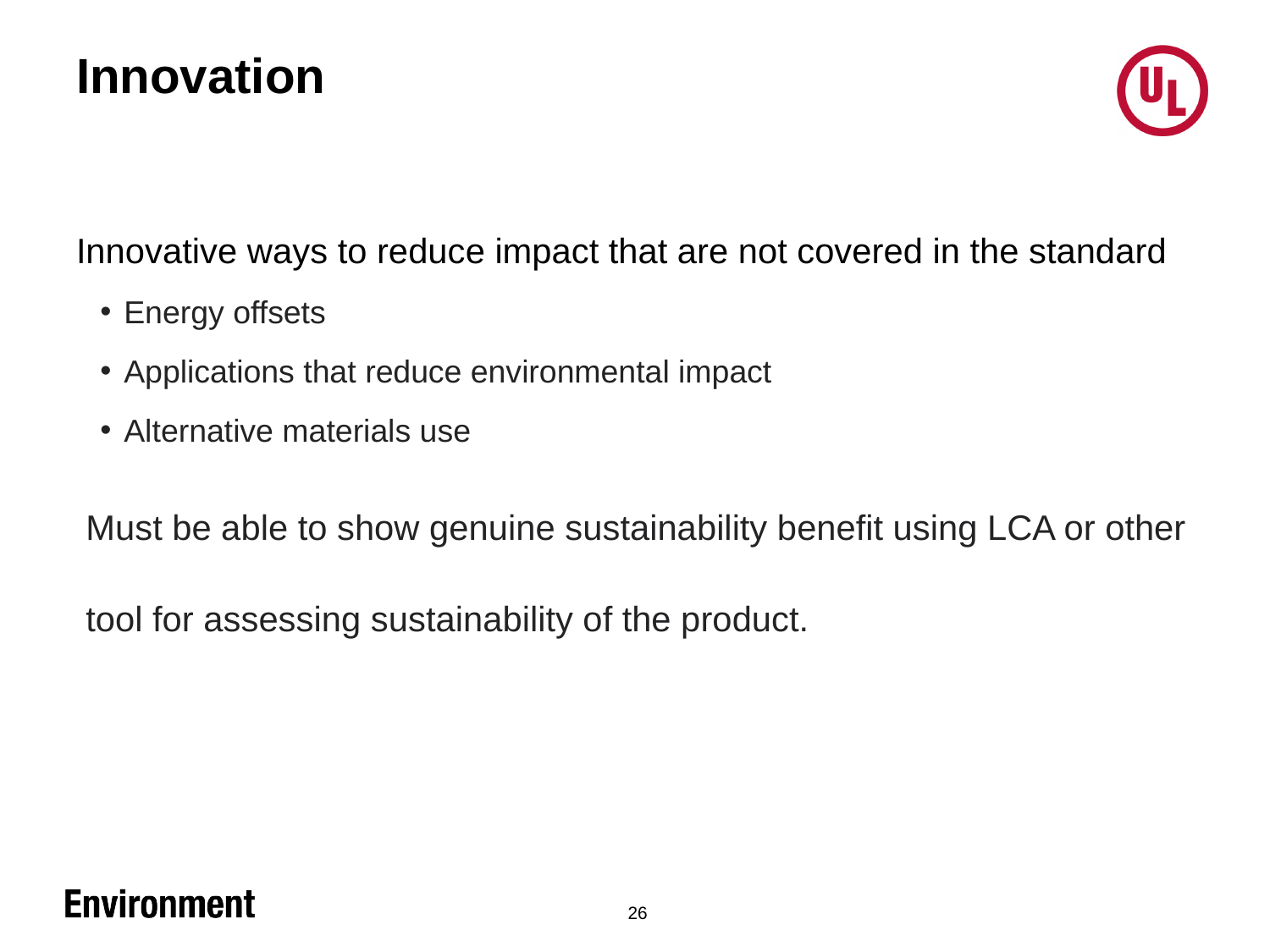

# Innovation
Innovative ways to reduce impact that are not covered in the standard
Energy offsets
Applications that reduce environmental impact
Alternative materials use

 Must be able to show genuine sustainability benefit using LCA or other
 tool for assessing sustainability of the product.

26